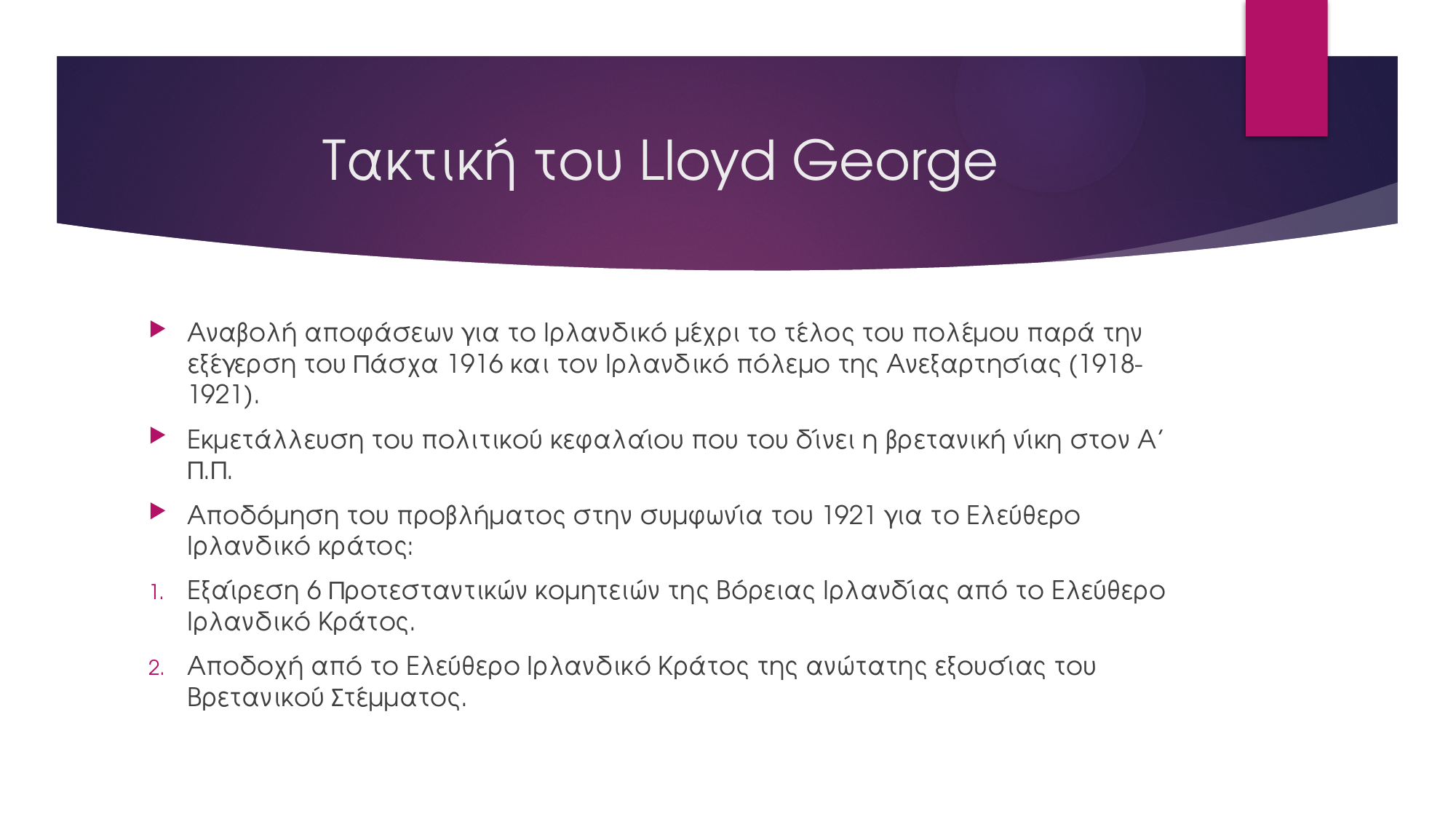

# Τακτική του Lloyd George
Αναβολή αποφάσεων για το Ιρλανδικό μέχρι το τέλος του πολέμου παρά την εξέγερση του Πάσχα 1916 και τον Ιρλανδικό πόλεμο της Ανεξαρτησίας (1918-1921).
Εκμετάλλευση του πολιτικού κεφαλαίου που του δίνει η βρετανική νίκη στον Α’ Π.Π.
Αποδόμηση του προβλήματος στην συμφωνία του 1921 για το Ελεύθερο Ιρλανδικό κράτος:
Εξαίρεση 6 Προτεσταντικών κομητειών της Βόρειας Ιρλανδίας από το Ελεύθερο Ιρλανδικό Κράτος.
Αποδοχή από το Ελεύθερο Ιρλανδικό Κράτος της ανώτατης εξουσίας του Βρετανικού Στέμματος.